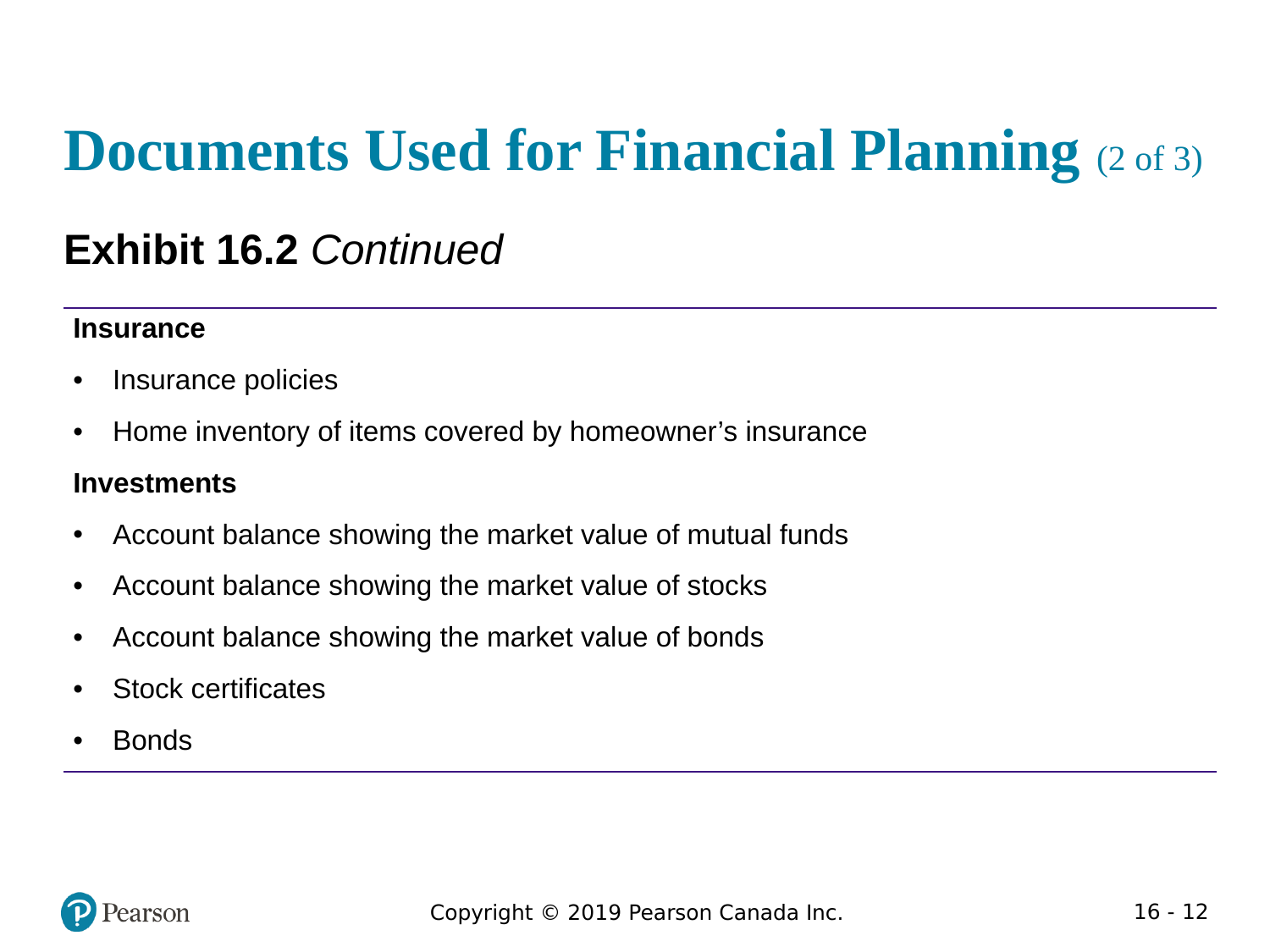

# Documents Used for Financial Planning (2 of 3)
Exhibit 16.2 Continued
| Insurance |
| --- |
| Insurance policies |
| Home inventory of items covered by homeowner’s insurance |
| Investments |
| Account balance showing the market value of mutual funds |
| Account balance showing the market value of stocks |
| Account balance showing the market value of bonds |
| Stock certificates |
| Bonds |